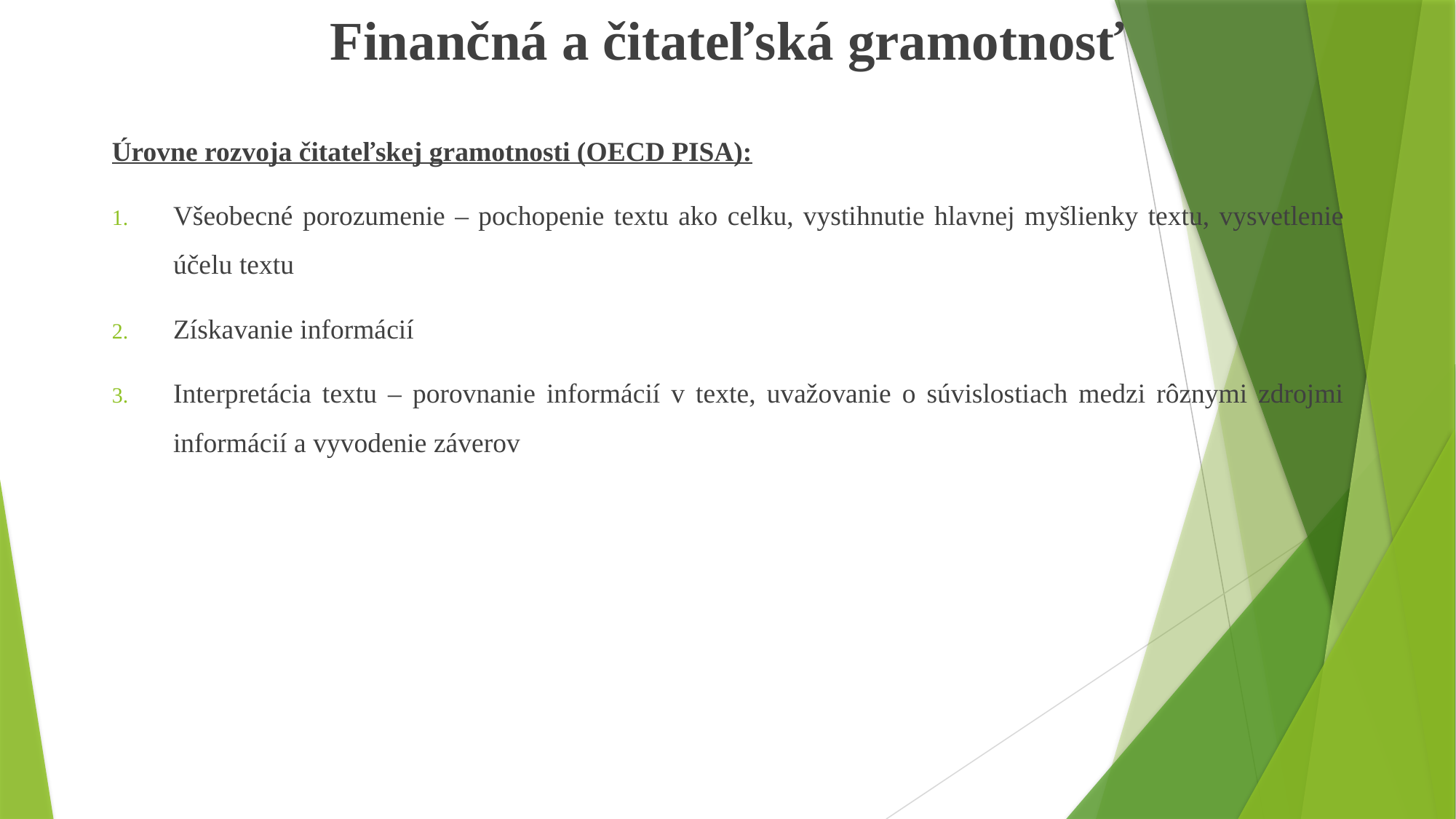

# Finančná a čitateľská gramotnosť
Úrovne rozvoja čitateľskej gramotnosti (OECD PISA):
Všeobecné porozumenie – pochopenie textu ako celku, vystihnutie hlavnej myšlienky textu, vysvetlenie účelu textu
Získavanie informácií
Interpretácia textu – porovnanie informácií v texte, uvažovanie o súvislostiach medzi rôznymi zdrojmi informácií a vyvodenie záverov